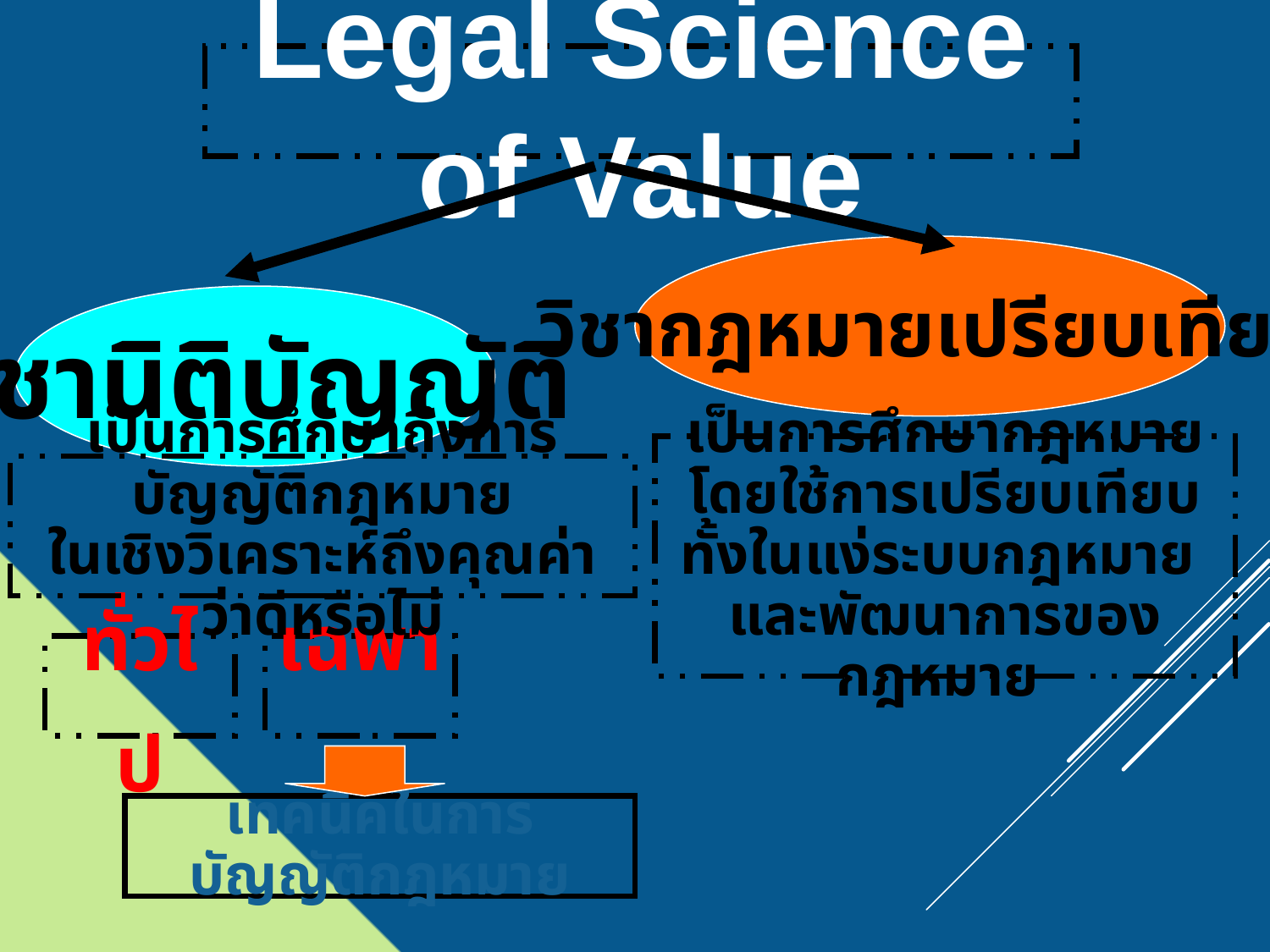

Legal Science of Value

วิชากฎหมายเปรียบเทียบ
วิชานิติบัญญัติ
เป็นการศึกษากฎหมาย
โดยใช้การเปรียบเทียบ
ทั้งในแง่ระบบกฎหมาย
และพัฒนาการของกฎหมาย
เป็นการศึกษาถึงการบัญญัติกฎหมาย
ในเชิงวิเคราะห์ถึงคุณค่า ว่าดีหรือไม่
ทั่วไป
เฉพาะ

เทคนิคในการบัญญัติกฎหมาย